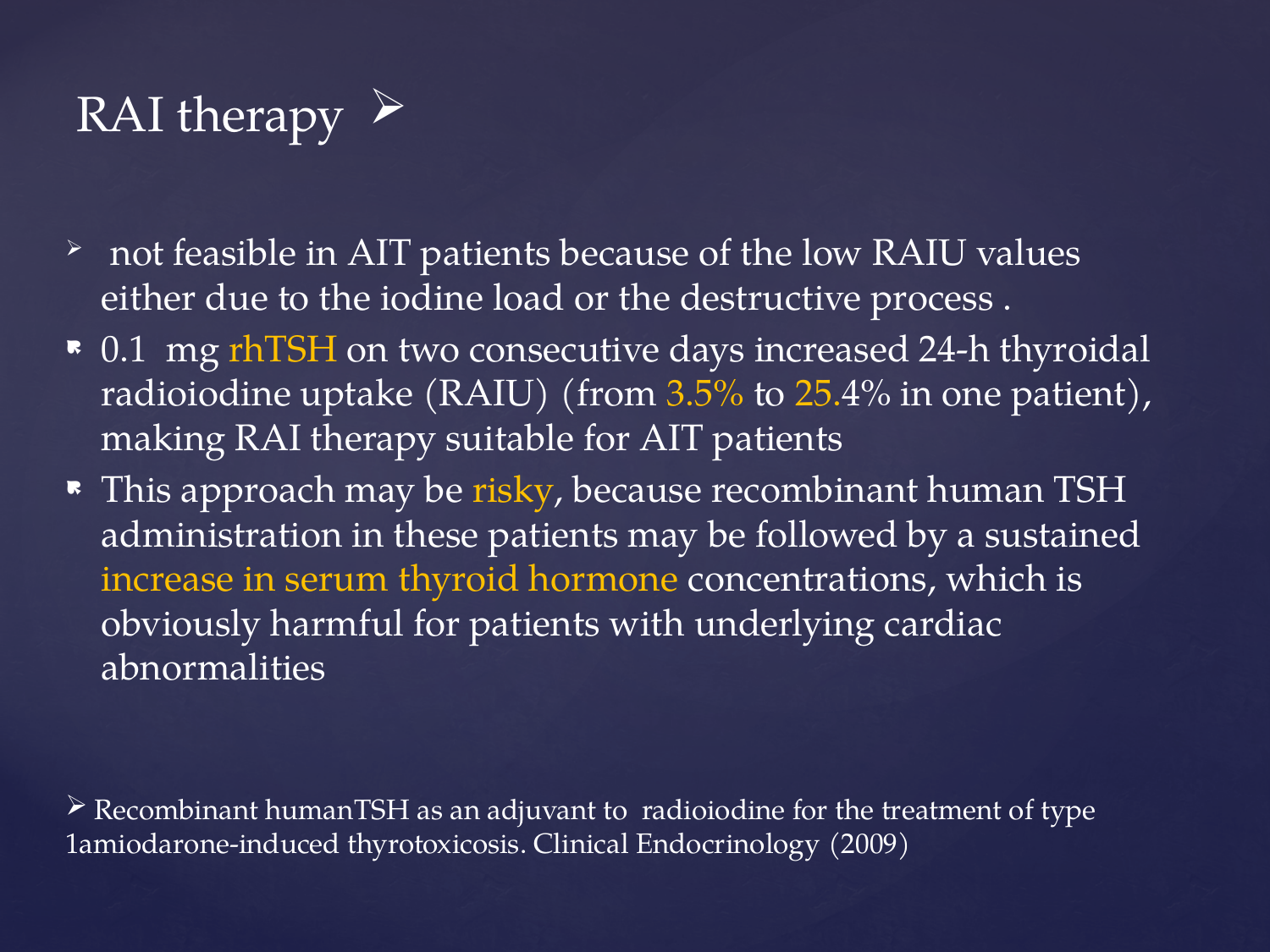

# RAI therapy
 not feasible in AIT patients because of the low RAIU values either due to the iodine load or the destructive process .
0.1  mg rhTSH on two consecutive days increased 24-h thyroidal radioiodine uptake (RAIU) (from 3.5% to 25.4% in one patient), making RAI therapy suitable for AIT patients
This approach may be risky, because recombinant human TSH administration in these patients may be followed by a sustained increase in serum thyroid hormone concentrations, which is obviously harmful for patients with underlying cardiac abnormalities

 Recombinant humanTSH as an adjuvant to  radioiodine for the treatment of type 1amiodarone-induced thyrotoxicosis. Clinical Endocrinology (2009)